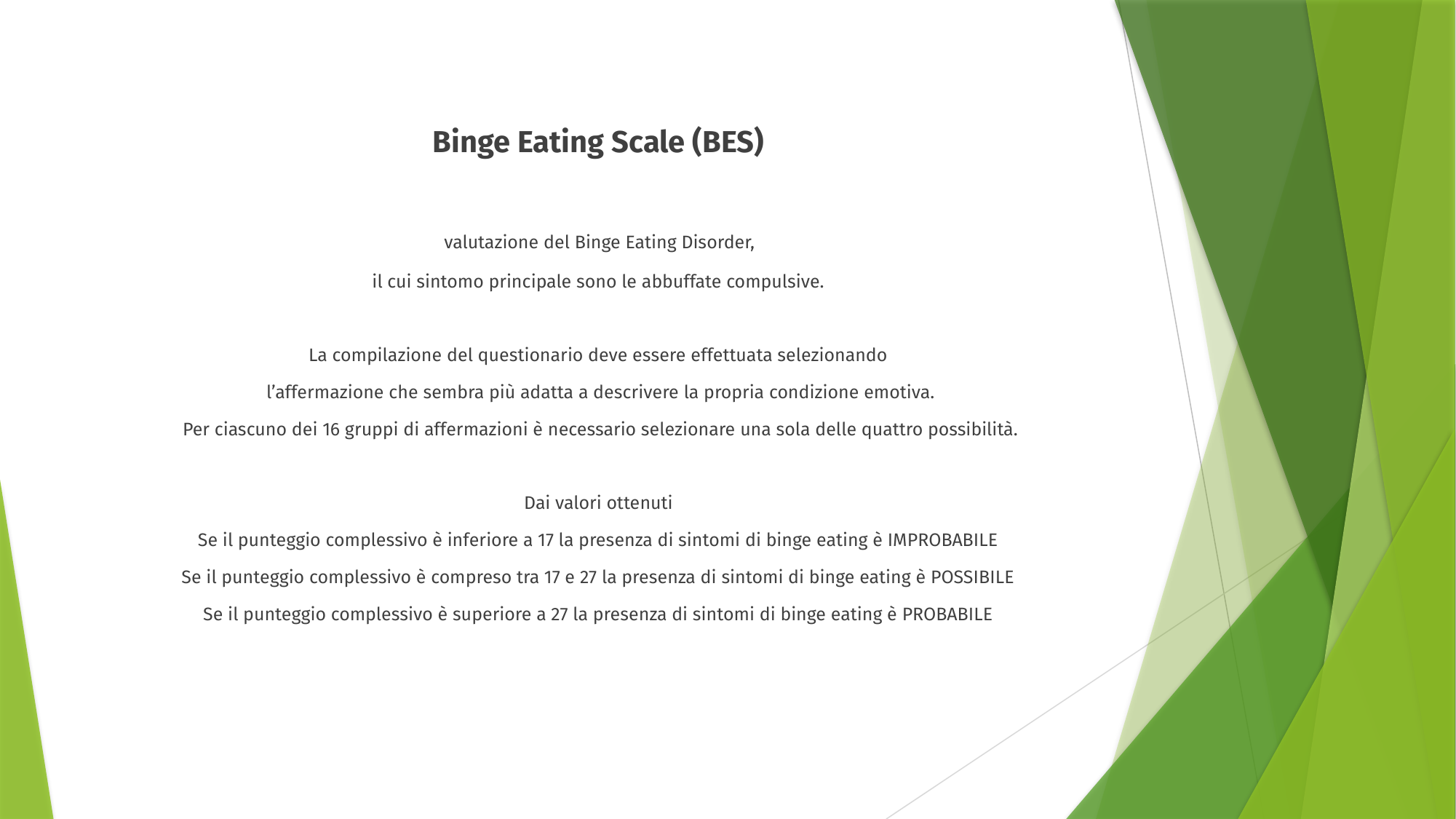

Binge Eating Scale (BES)

 valutazione del Binge Eating Disorder,
il cui sintomo principale sono le abbuffate compulsive.

La compilazione del questionario deve essere effettuata selezionando
 l’affermazione che sembra più adatta a descrivere la propria condizione emotiva.
 Per ciascuno dei 16 gruppi di affermazioni è necessario selezionare una sola delle quattro possibilità.

Dai valori ottenuti
Se il punteggio complessivo è inferiore a 17 la presenza di sintomi di binge eating è IMPROBABILE
Se il punteggio complessivo è compreso tra 17 e 27 la presenza di sintomi di binge eating è POSSIBILE
Se il punteggio complessivo è superiore a 27 la presenza di sintomi di binge eating è PROBABILE